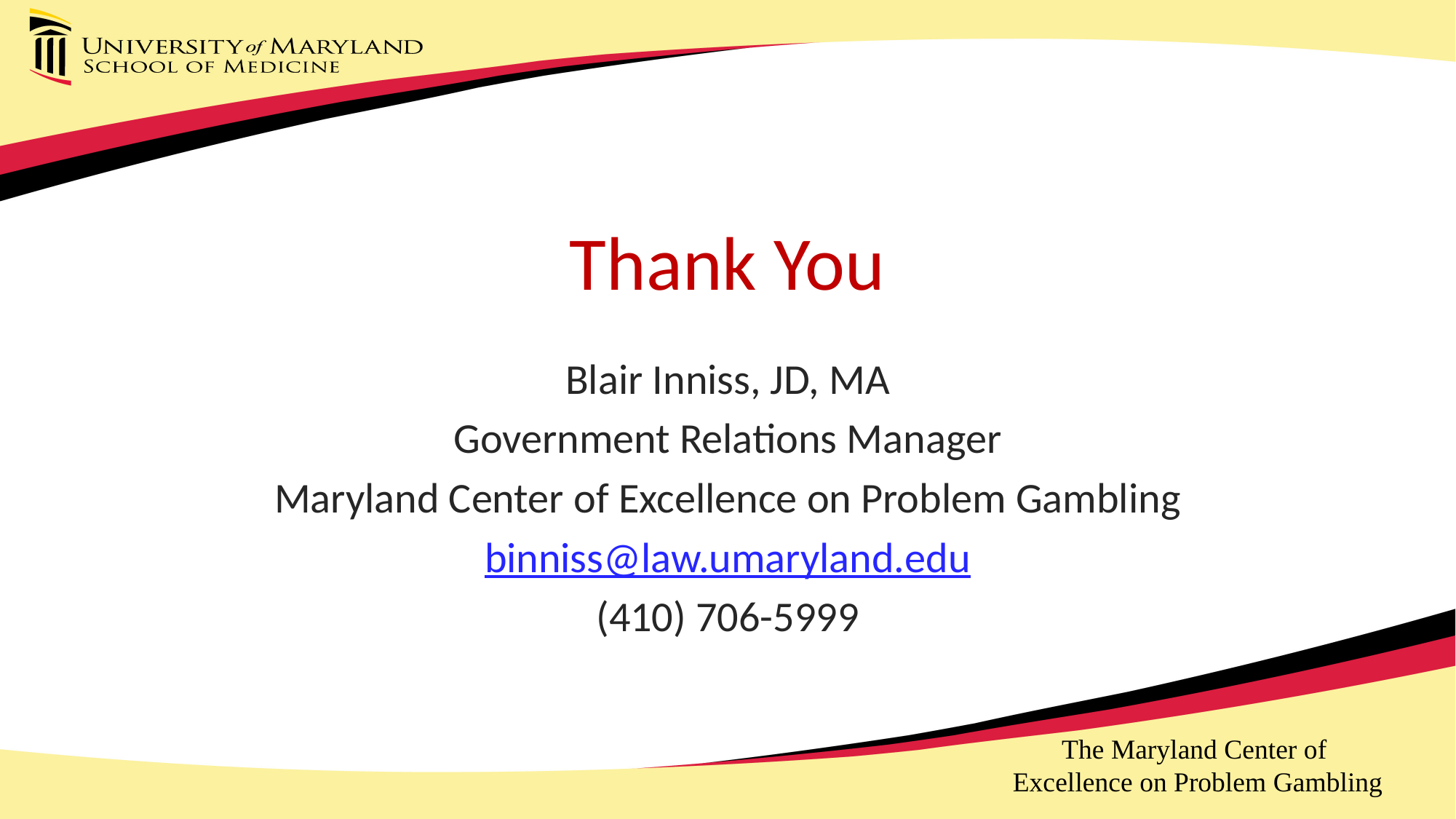

# Thank You
Blair Inniss, JD, MA
Government Relations Manager
Maryland Center of Excellence on Problem Gambling
binniss@law.umaryland.edu
(410) 706-5999